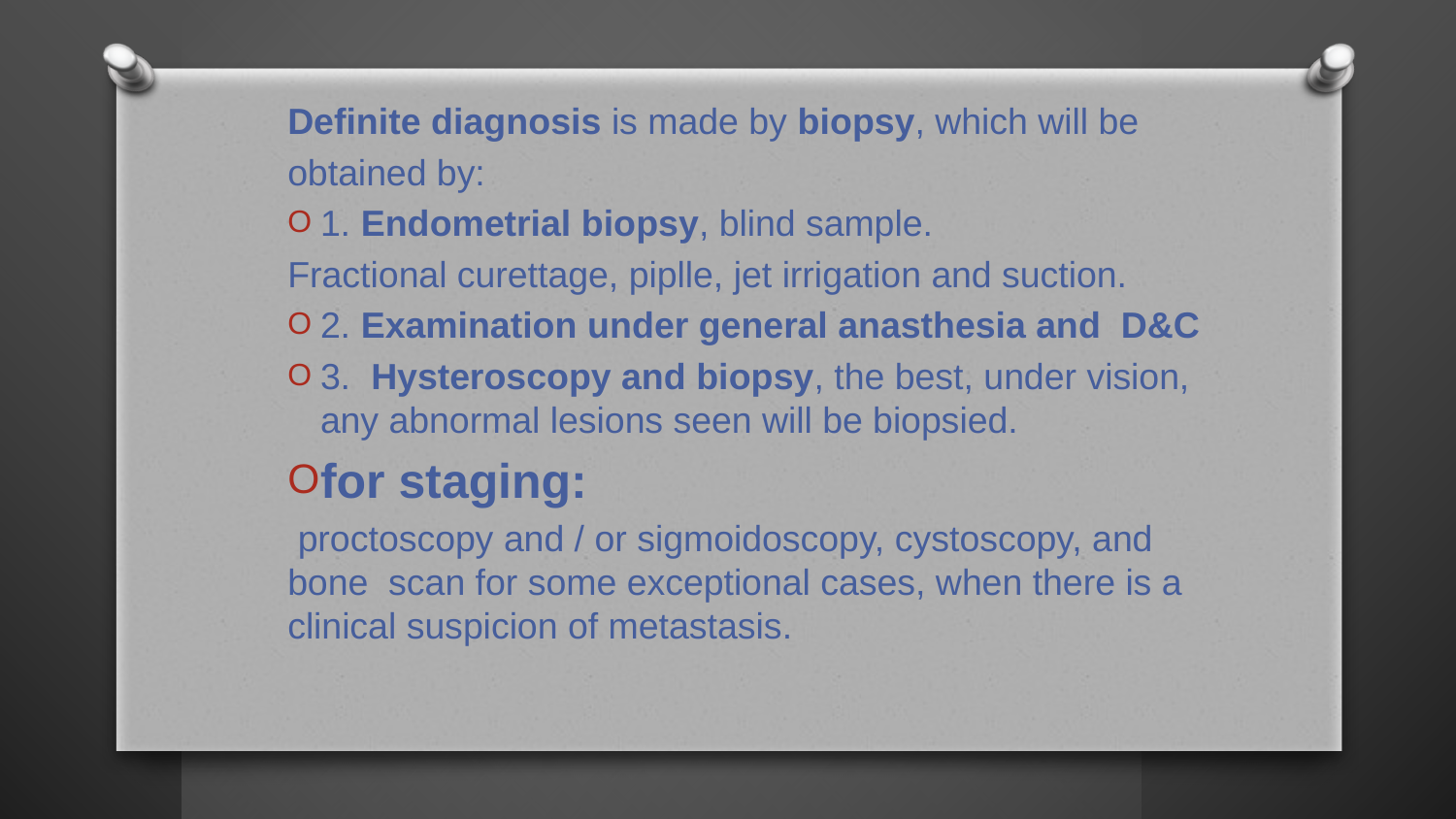

Definite diagnosis is made by biopsy, which will be
obtained by:
1. Endometrial biopsy, blind sample.
Fractional curettage, piplle, jet irrigation and suction.
2. Examination under general anasthesia and  D&C
3.  Hysteroscopy and biopsy, the best, under vision, any abnormal lesions seen will be biopsied.
for staging:
 proctoscopy and / or sigmoidoscopy, cystoscopy, and bone  scan for some exceptional cases, when there is a clinical suspicion of metastasis.